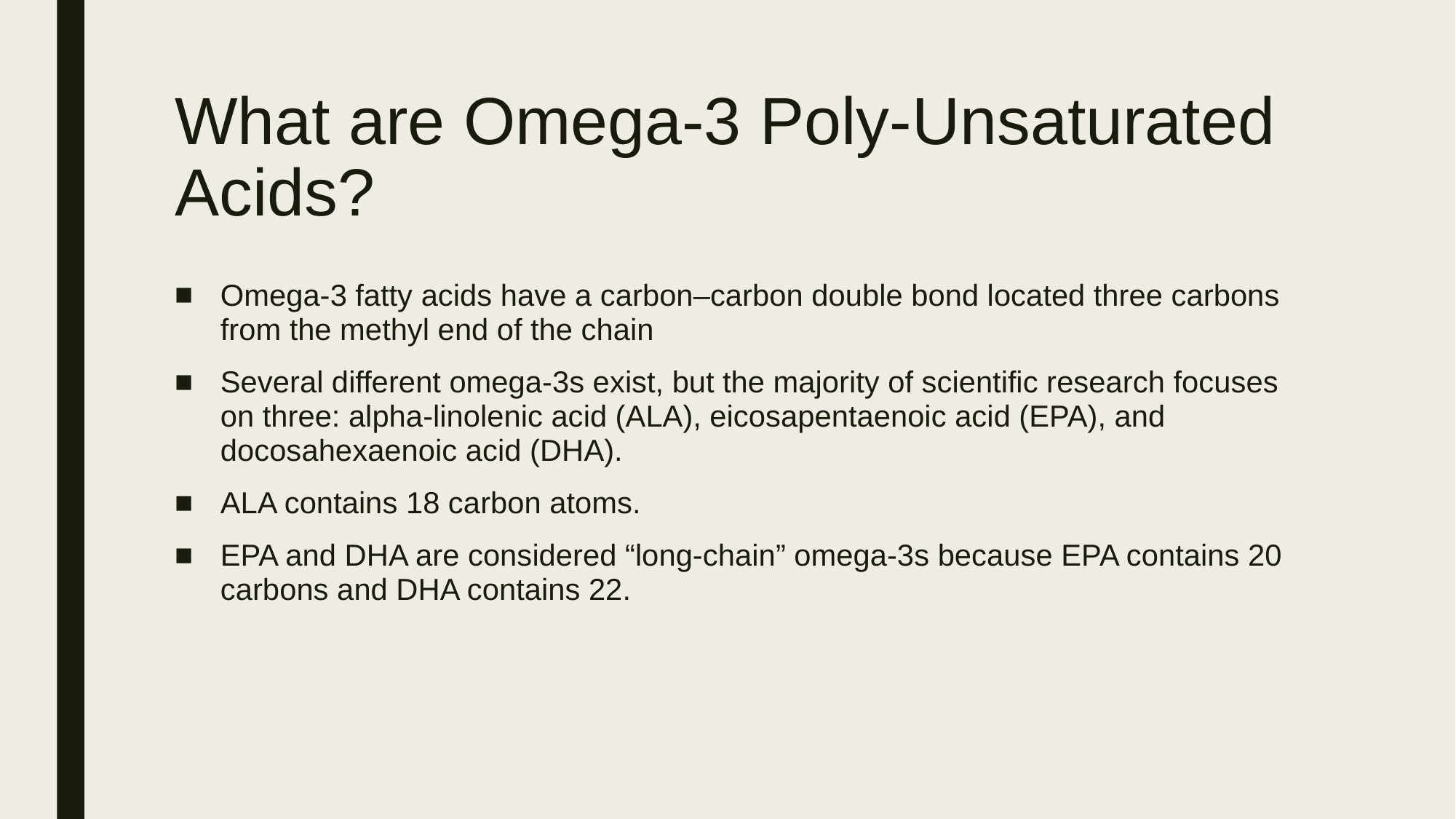

# What are Omega-3 Poly-Unsaturated Acids?
Omega-3 fatty acids have a carbon–carbon double bond located three carbons from the methyl end of the chain
Several different omega-3s exist, but the majority of scientific research focuses on three: alpha-linolenic acid (ALA), eicosapentaenoic acid (EPA), and docosahexaenoic acid (DHA).
ALA contains 18 carbon atoms.
EPA and DHA are considered “long-chain” omega-3s because EPA contains 20 carbons and DHA contains 22.